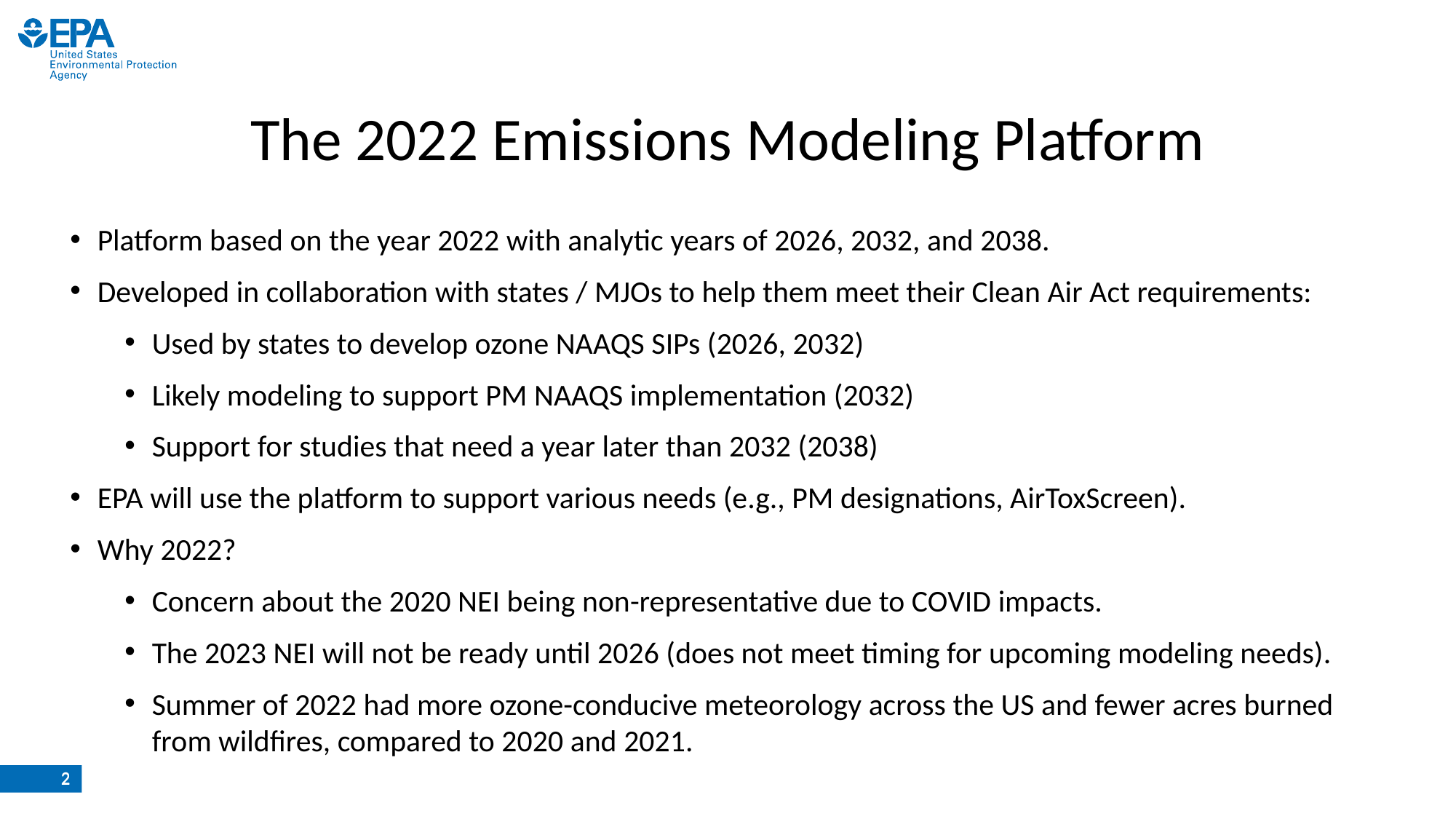

# The 2022 Emissions Modeling Platform
Platform based on the year 2022 with analytic years of 2026, 2032, and 2038.
Developed in collaboration with states / MJOs to help them meet their Clean Air Act requirements:
Used by states to develop ozone NAAQS SIPs (2026, 2032)
Likely modeling to support PM NAAQS implementation (2032)
Support for studies that need a year later than 2032 (2038)
EPA will use the platform to support various needs (e.g., PM designations, AirToxScreen).
Why 2022?
Concern about the 2020 NEI being non-representative due to COVID impacts.
The 2023 NEI will not be ready until 2026 (does not meet timing for upcoming modeling needs).
Summer of 2022 had more ozone-conducive meteorology across the US and fewer acres burned from wildfires, compared to 2020 and 2021.
2